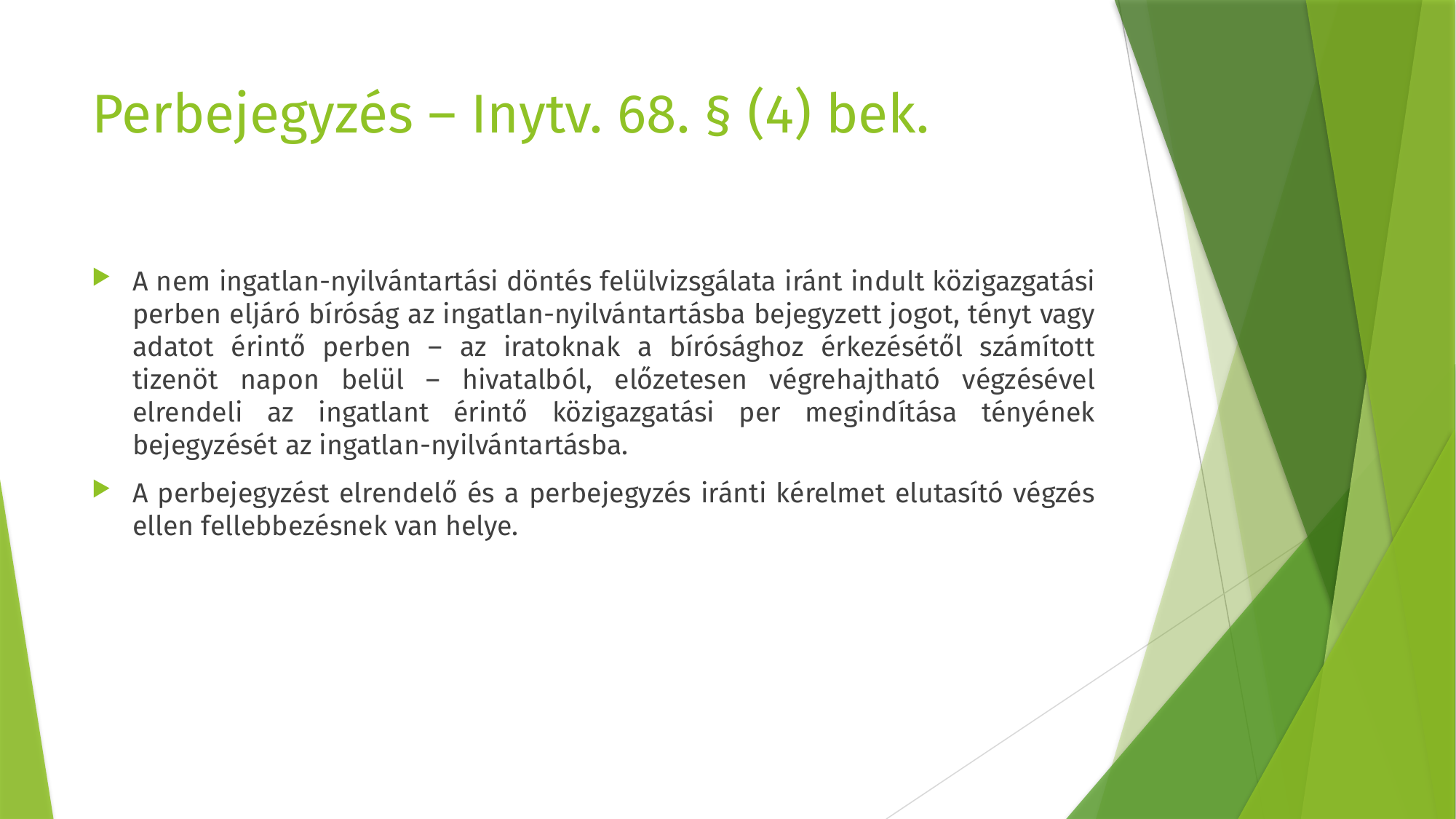

# Perbejegyzés – Inytv. 68. § (4) bek.
A nem ingatlan-nyilvántartási döntés felülvizsgálata iránt indult közigazgatási perben eljáró bíróság az ingatlan-nyilvántartásba bejegyzett jogot, tényt vagy adatot érintő perben – az iratoknak a bírósághoz érkezésétől számított tizenöt napon belül – hivatalból, előzetesen végrehajtható végzésével elrendeli az ingatlant érintő közigazgatási per megindítása tényének bejegyzését az ingatlan-nyilvántartásba.
A perbejegyzést elrendelő és a perbejegyzés iránti kérelmet elutasító végzés ellen fellebbezésnek van helye.